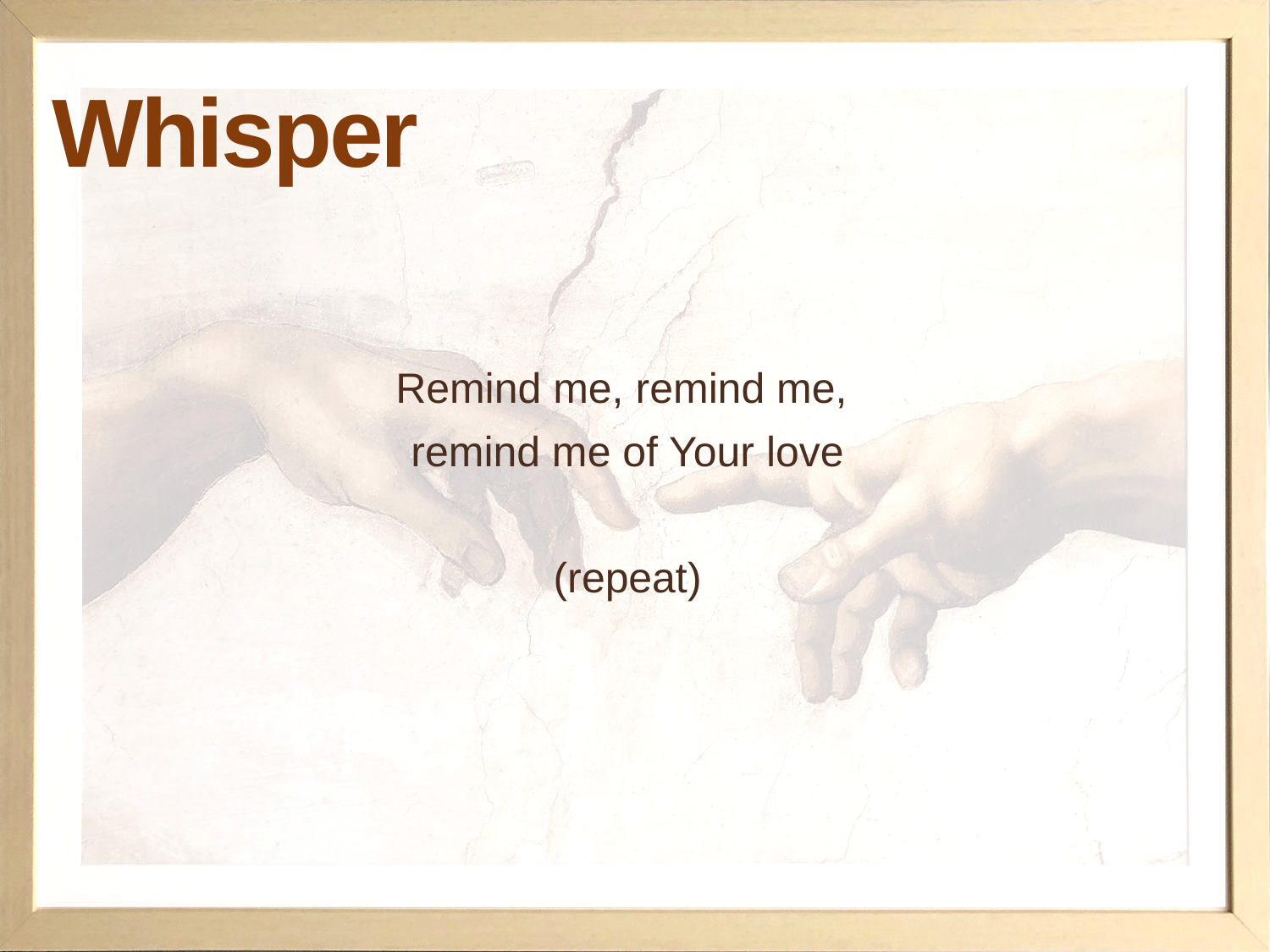

# Whisper
Remind me, remind me,
remind me of Your love

(repeat)